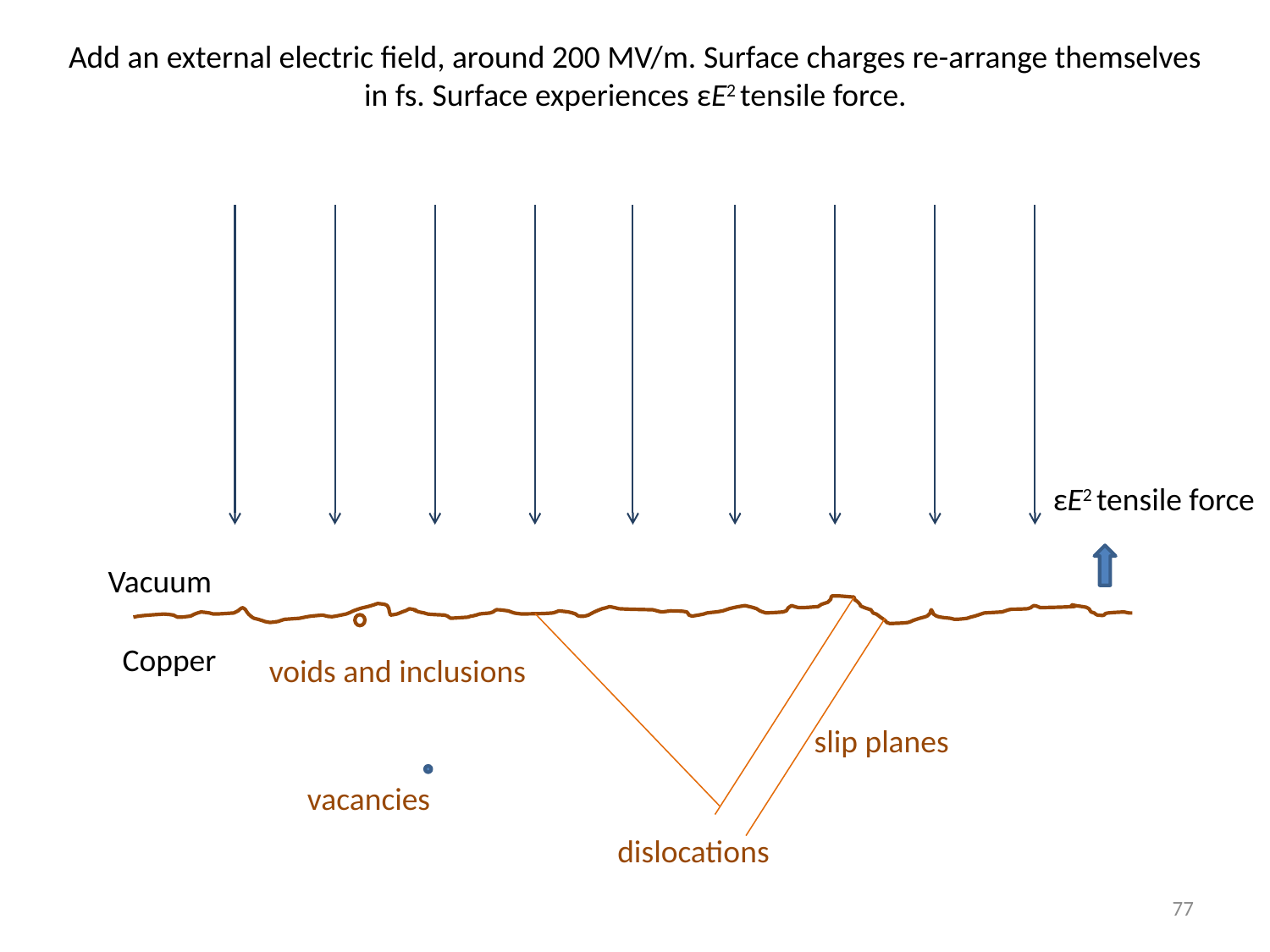

Add an external electric field, around 200 MV/m. Surface charges re-arrange themselves in fs. Surface experiences εE2 tensile force.
εE2 tensile force
Vacuum

Copper
voids and inclusions
slip planes

vacancies
dislocations
77